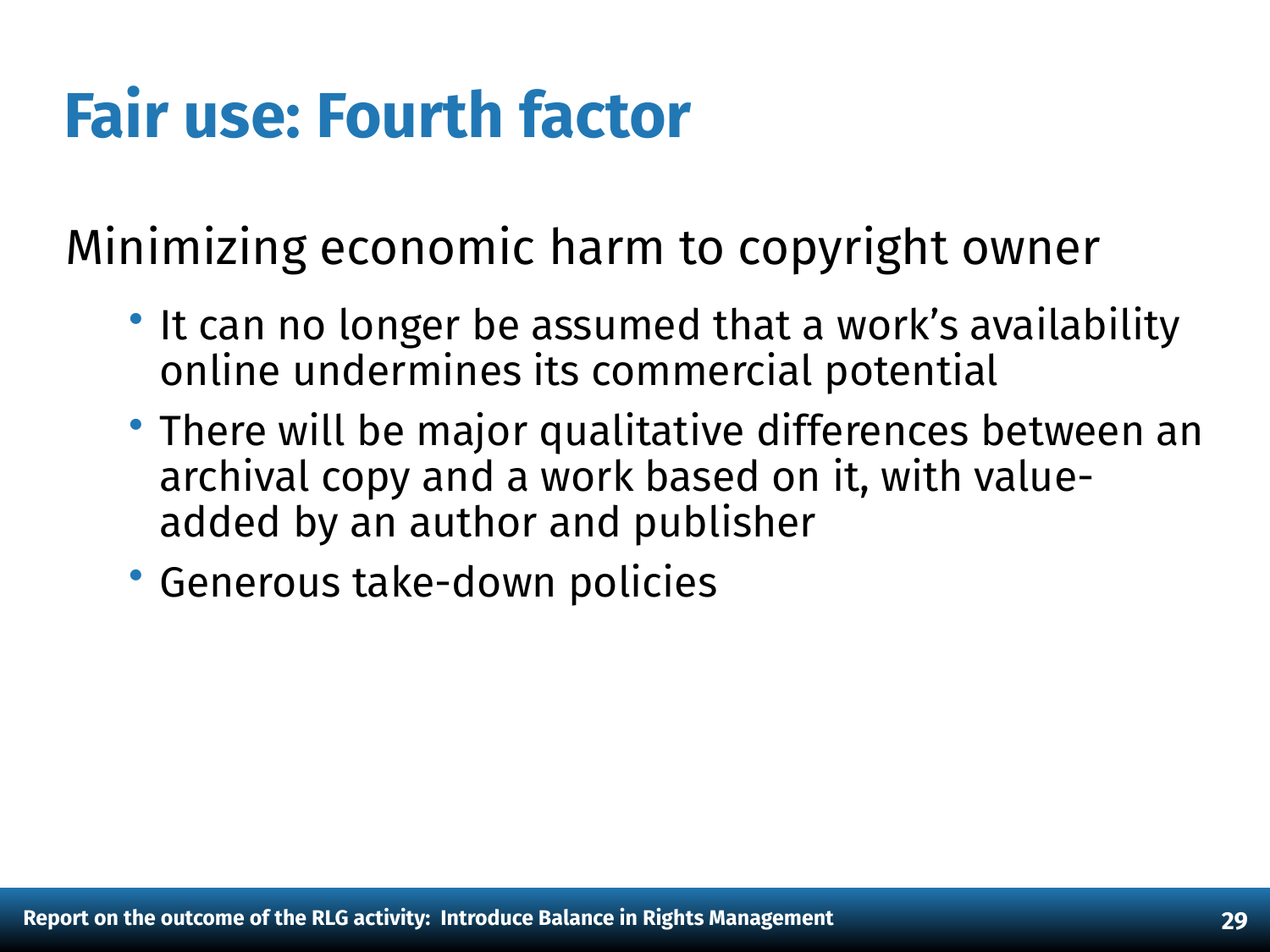

# Fair use: Fourth factor
Minimizing economic harm to copyright owner
It can no longer be assumed that a work’s availability online undermines its commercial potential
There will be major qualitative differences between an archival copy and a work based on it, with value-added by an author and publisher
Generous take-down policies